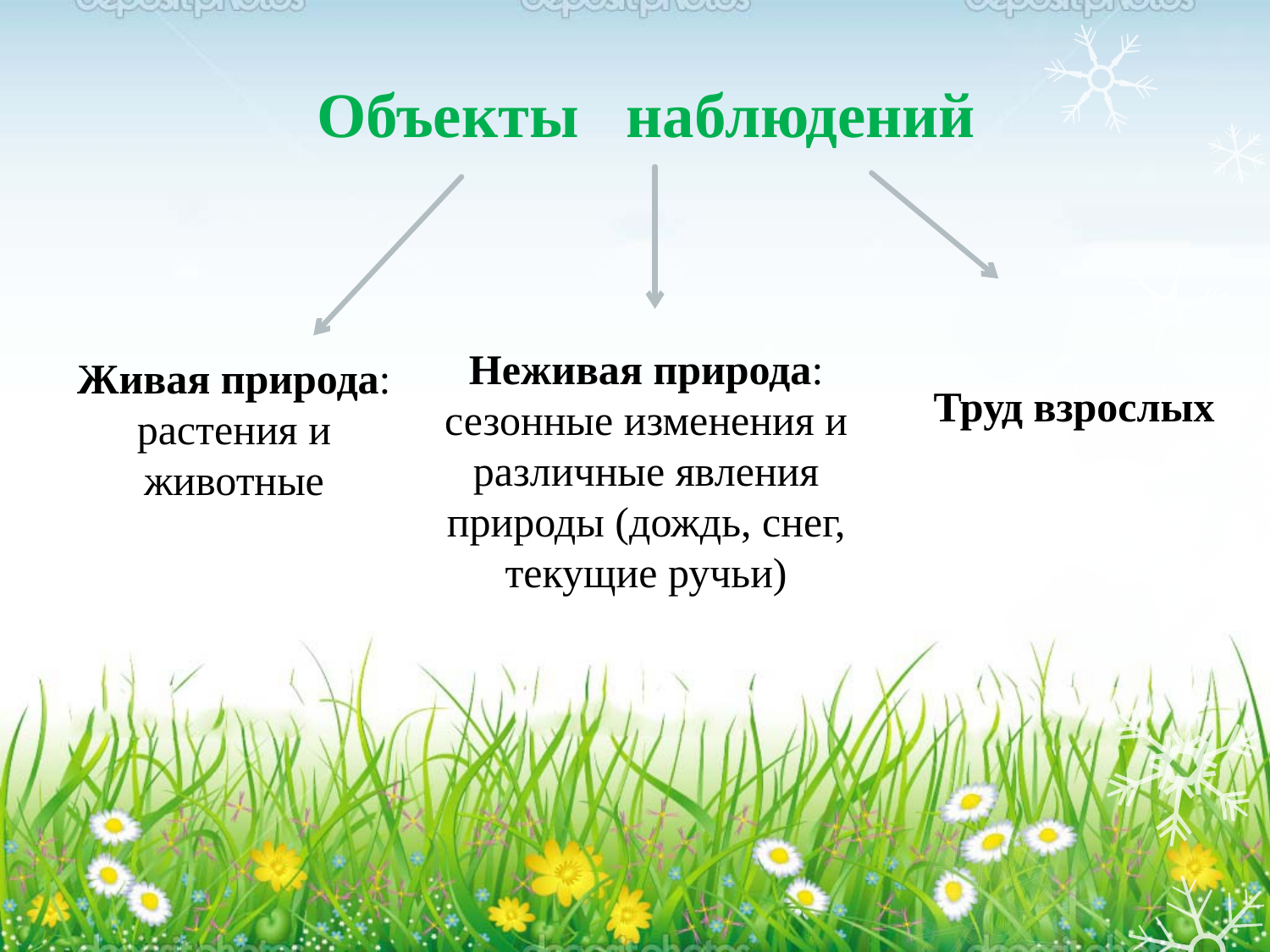

Объекты   наблюдений
Неживая природа: сезонные изменения и различные явления природы (дождь, снег, текущие ручьи)
Живая природа: растения и животные
Труд взрослых